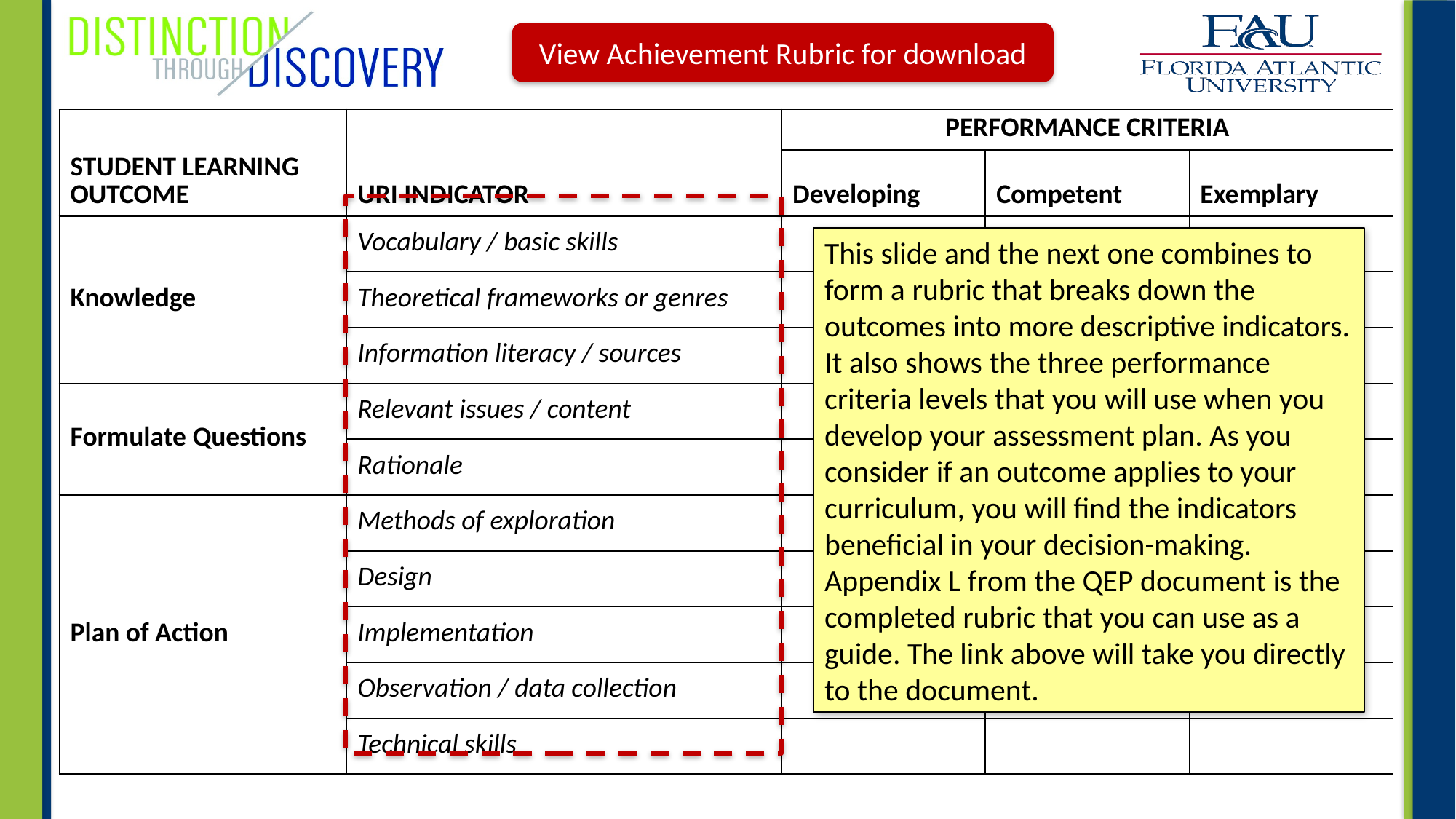

View Achievement Rubric for download
| STUDENT LEARNING OUTCOME | URI INDICATOR | PERFORMANCE CRITERIA |  |  |
| --- | --- | --- | --- | --- |
|  |  | Developing | Competent | Exemplary |
| Knowledge | Vocabulary / basic skills |  |  |  |
|  | Theoretical frameworks or genres |  |  |  |
|  | Information literacy / sources |  |  |  |
| Formulate Questions | Relevant issues / content |  |  |  |
|  | Rationale |  |  |  |
| Plan of Action | Methods of exploration |  |  |  |
|  | Design |  |  |  |
|  | Implementation |  |  |  |
|  | Observation / data collection |  |  |  |
|  | Technical skills |  |  |  |
|  |  |  |  |  |

This slide and the next one combines to form a rubric that breaks down the outcomes into more descriptive indicators. It also shows the three performance criteria levels that you will use when you develop your assessment plan. As you consider if an outcome applies to your curriculum, you will find the indicators beneficial in your decision-making. Appendix L from the QEP document is the completed rubric that you can use as a guide. The link above will take you directly to the document.